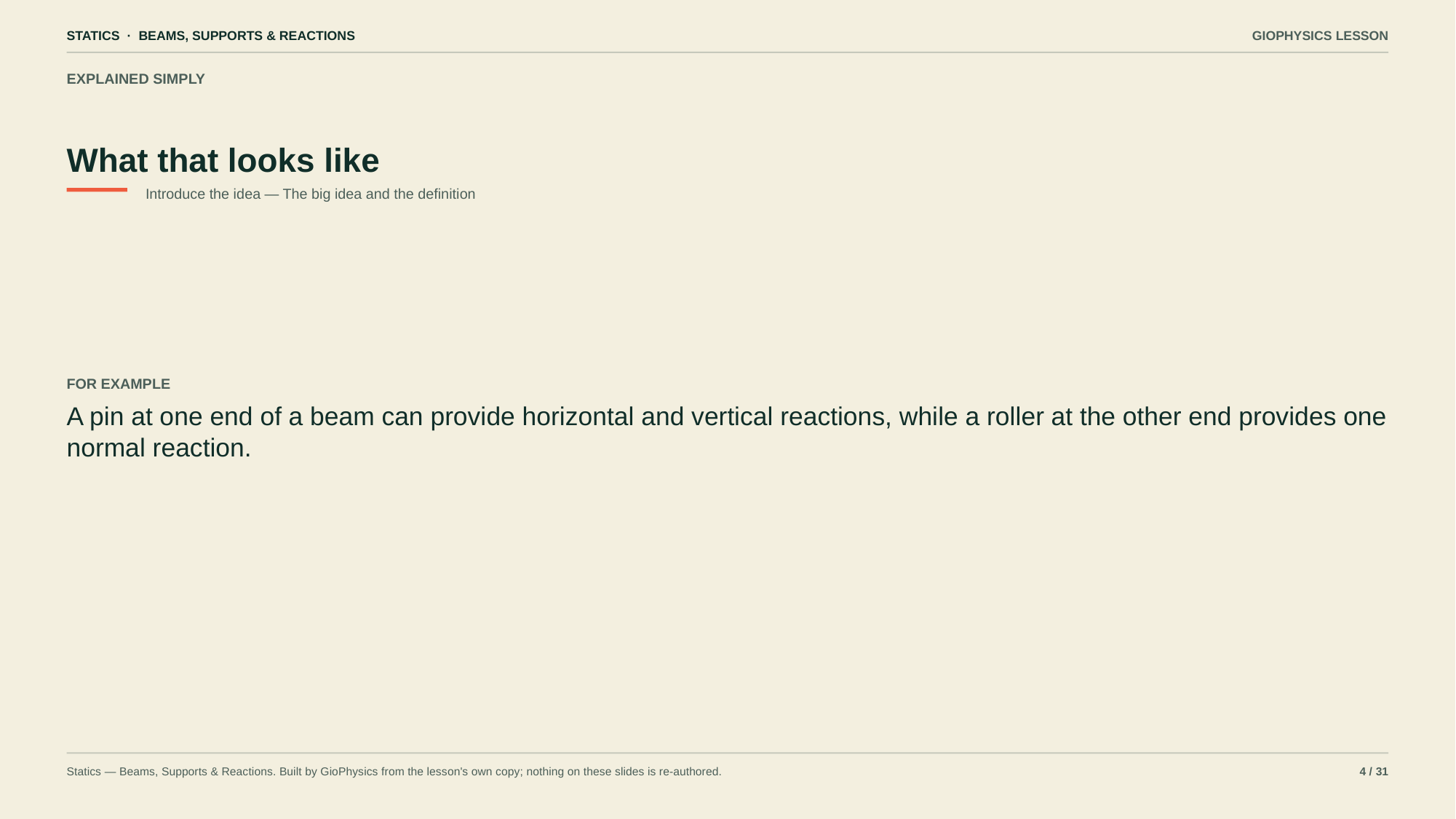

STATICS  ·  BEAMS, SUPPORTS & REACTIONS
GIOPHYSICS LESSON

EXPLAINED SIMPLY
What that looks like
Introduce the idea — The big idea and the definition

FOR EXAMPLE
A pin at one end of a beam can provide horizontal and vertical reactions, while a roller at the other end provides one normal reaction.

Statics — Beams, Supports & Reactions. Built by GioPhysics from the lesson's own copy; nothing on these slides is re-authored.
4 / 31